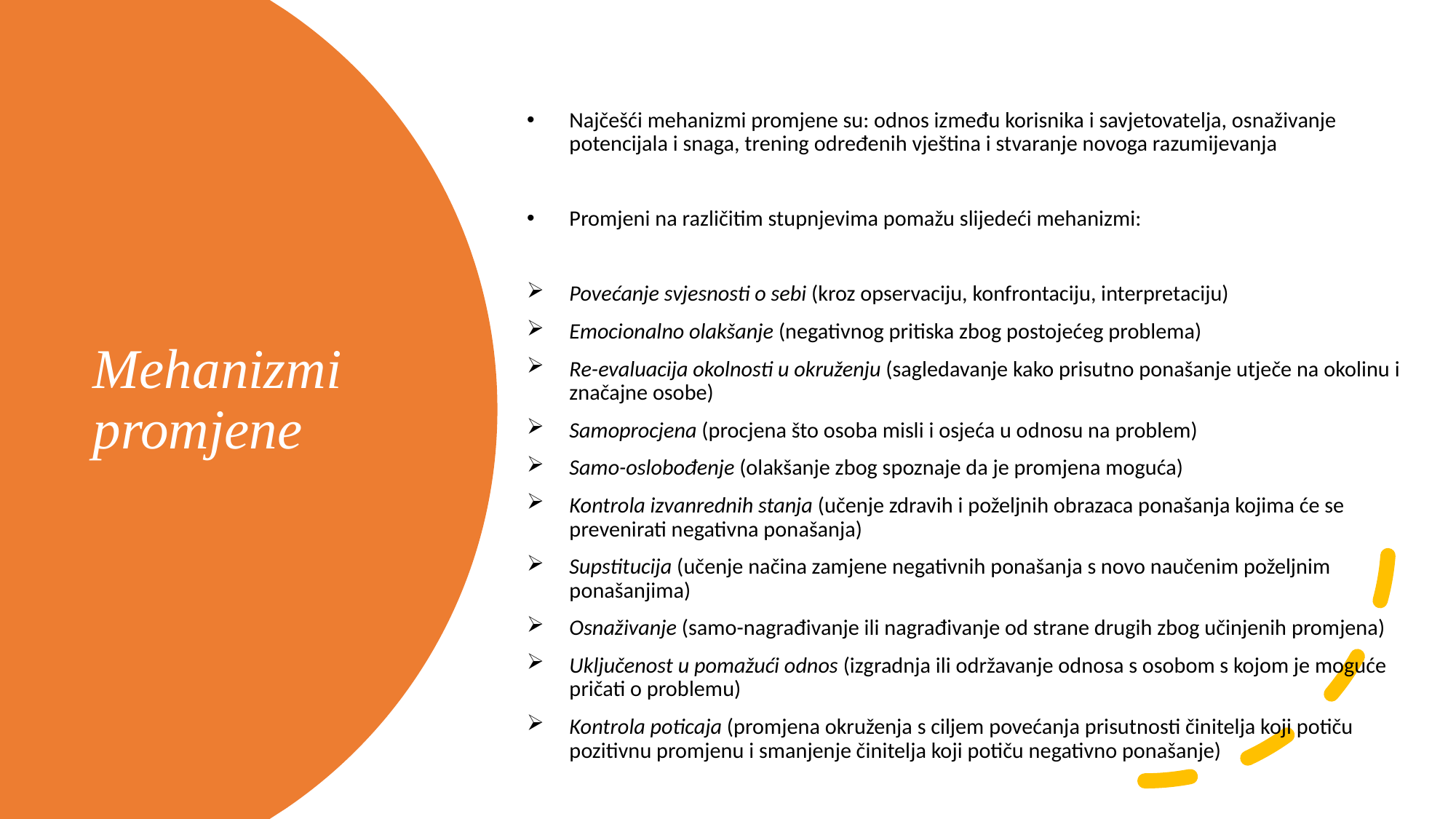

Najčešći mehanizmi promjene su: odnos između korisnika i savjetovatelja, osnaživanje potencijala i snaga, trening određenih vještina i stvaranje novoga razumijevanja

Promjeni na različitim stupnjevima pomažu slijedeći mehanizmi:

Povećanje svjesnosti o sebi (kroz opservaciju, konfrontaciju, interpretaciju)
Emocionalno olakšanje (negativnog pritiska zbog postojećeg problema)
Re-evaluacija okolnosti u okruženju (sagledavanje kako prisutno ponašanje utječe na okolinu i značajne osobe)
Samoprocjena (procjena što osoba misli i osjeća u odnosu na problem)
Samo-oslobođenje (olakšanje zbog spoznaje da je promjena moguća)
Kontrola izvanrednih stanja (učenje zdravih i poželjnih obrazaca ponašanja kojima će se prevenirati negativna ponašanja)
Supstitucija (učenje načina zamjene negativnih ponašanja s novo naučenim poželjnim ponašanjima)
Osnaživanje (samo-nagrađivanje ili nagrađivanje od strane drugih zbog učinjenih promjena)
Uključenost u pomažući odnos (izgradnja ili održavanje odnosa s osobom s kojom je moguće pričati o problemu)
Kontrola poticaja (promjena okruženja s ciljem povećanja prisutnosti činitelja koji potiču pozitivnu promjenu i smanjenje činitelja koji potiču negativno ponašanje)
# Mehanizmi promjene